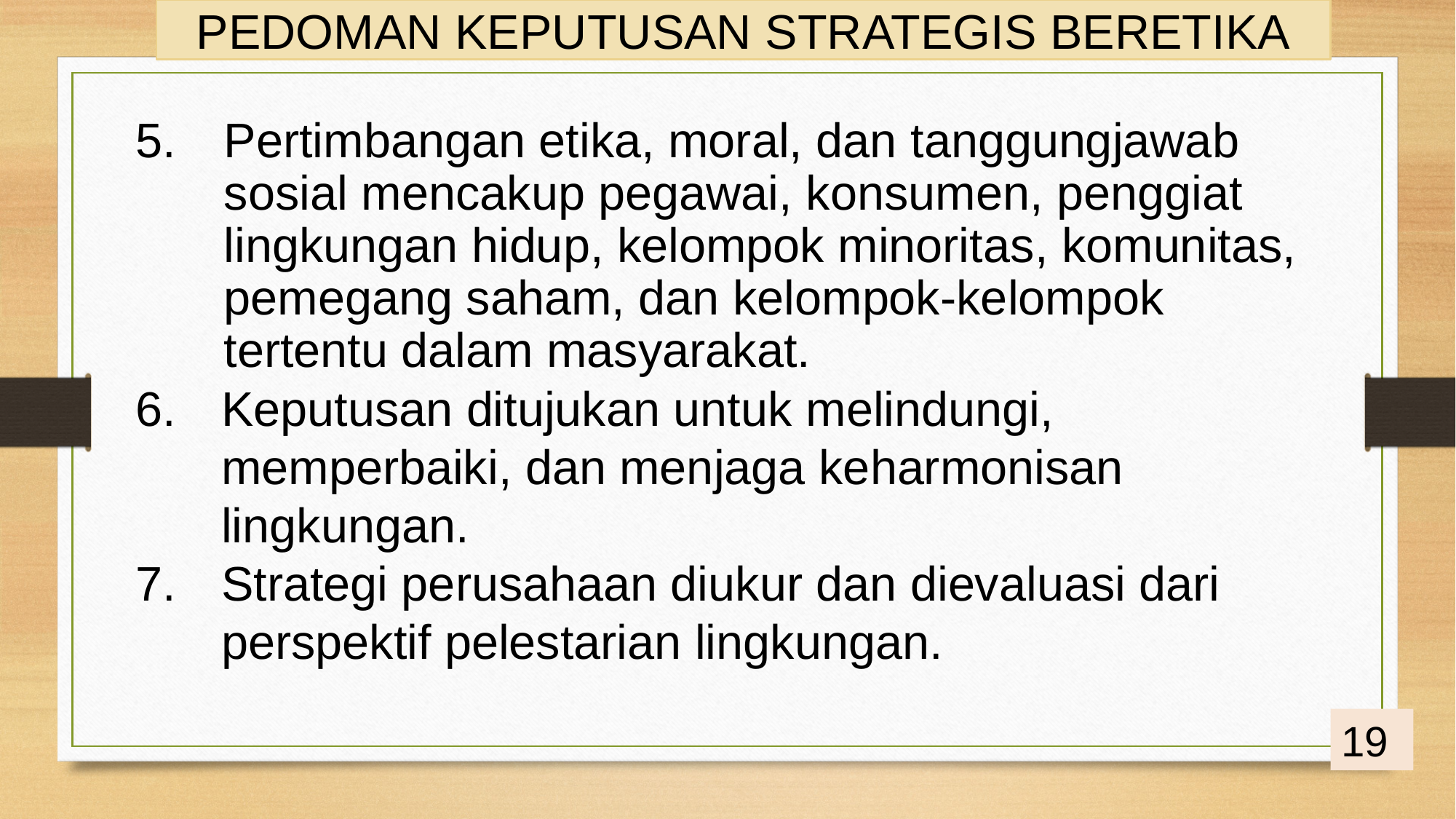

PEDOMAN KEPUTUSAN STRATEGIS BERETIKA
Pertimbangan etika, moral, dan tanggungjawab sosial mencakup pegawai, konsumen, penggiat lingkungan hidup, kelompok minoritas, komunitas, pemegang saham, dan kelompok-kelompok tertentu dalam masyarakat.
Keputusan ditujukan untuk melindungi, memperbaiki, dan menjaga keharmonisan lingkungan.
Strategi perusahaan diukur dan dievaluasi dari perspektif pelestarian lingkungan.

19